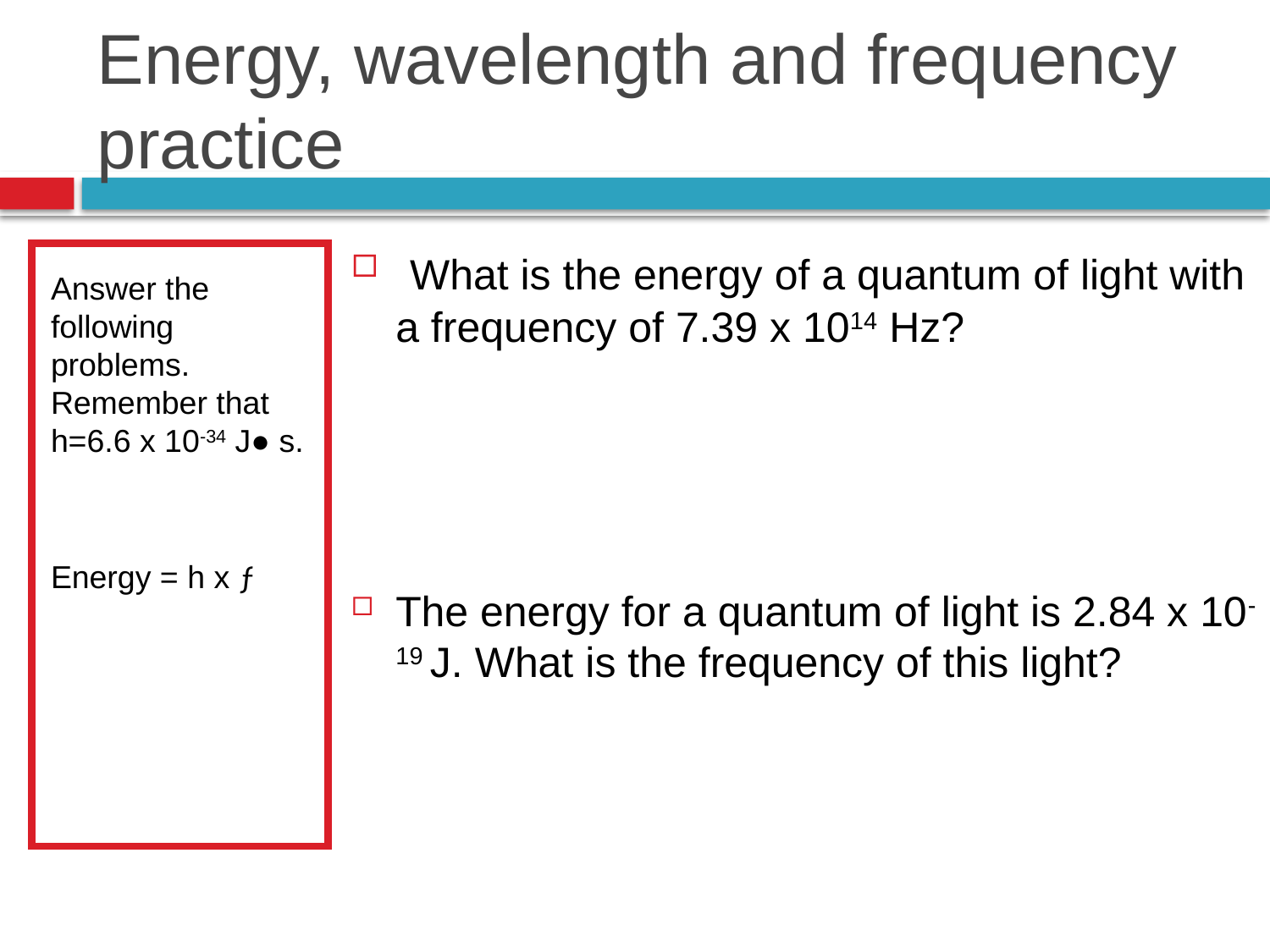

# Energy, wavelength and frequency practice
 What is the energy of a quantum of light with a frequency of 7.39 x 1014 Hz?

The energy for a quantum of light is 2.84 x 10-19 J. What is the frequency of this light?
Answer the following problems.  Remember that h=6.6 x 10-34 J● s.

Energy = h x ƒ